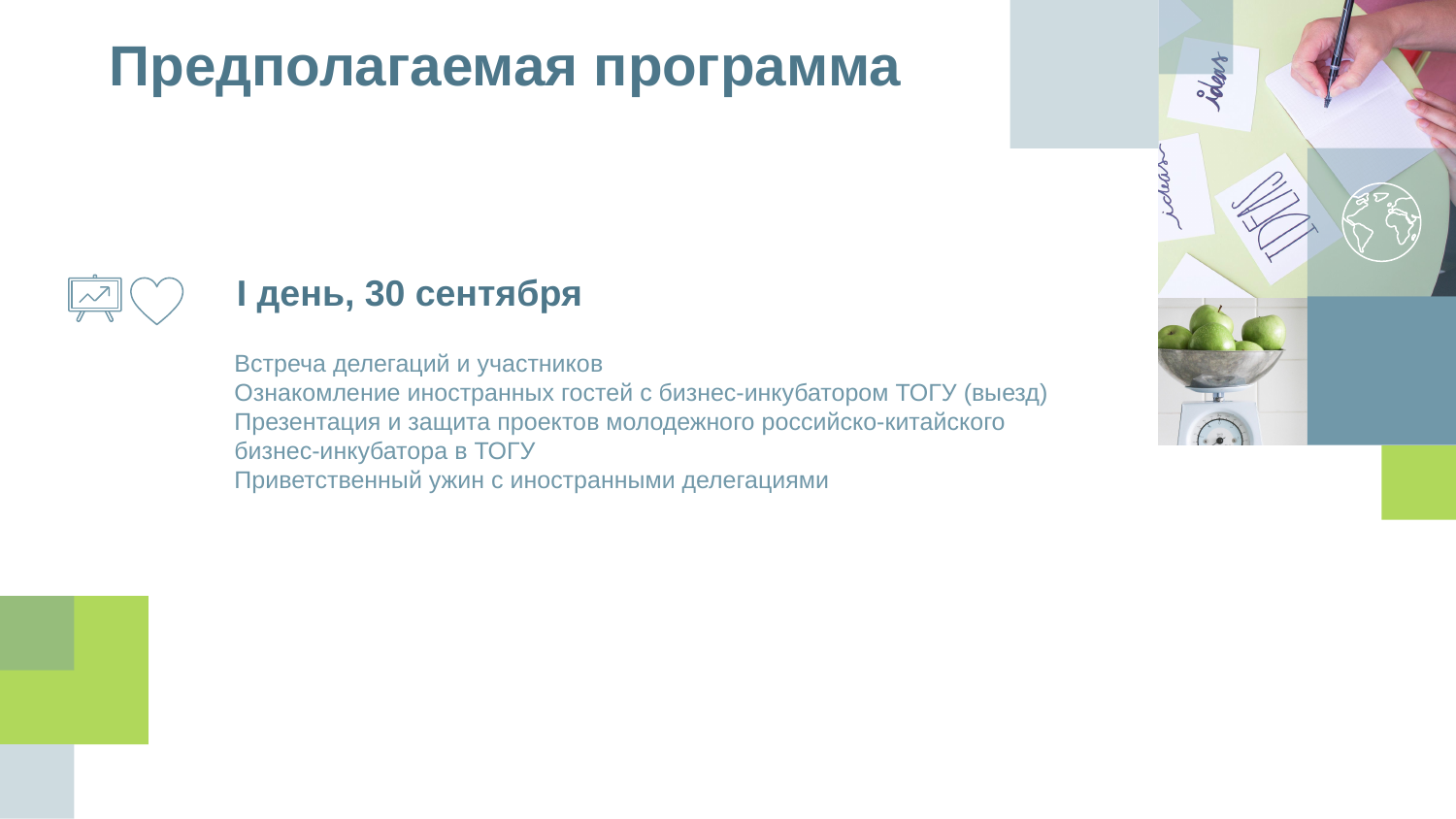

Предполагаемая программа
I день, 30 сентября

Встреча делегаций и участников
Ознакомление иностранных гостей с бизнес-инкубатором ТОГУ (выезд)
Презентация и защита проектов молодежного российско-китайского бизнес-инкубатора в ТОГУ
Приветственный ужин с иностранными делегациями